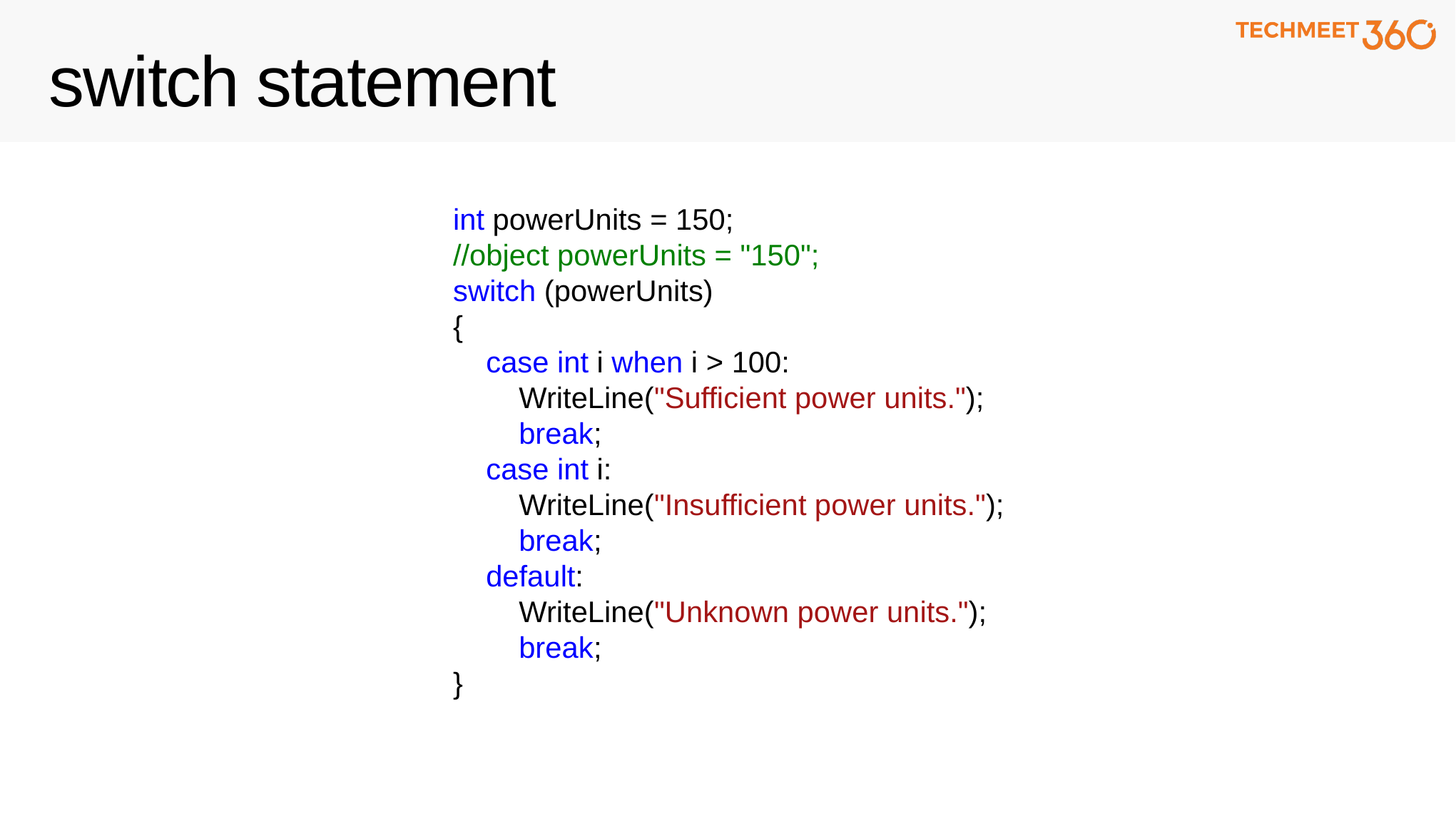

# switch statement
            int powerUnits = 150;
            //object powerUnits = "150";
            switch (powerUnits)
            {
                case int i when i > 100:
                    WriteLine("Sufficient power units.");
                    break;
                case int i:
                    WriteLine("Insufficient power units.");
                    break;
                default:
                    WriteLine("Unknown power units.");
                    break;
            }